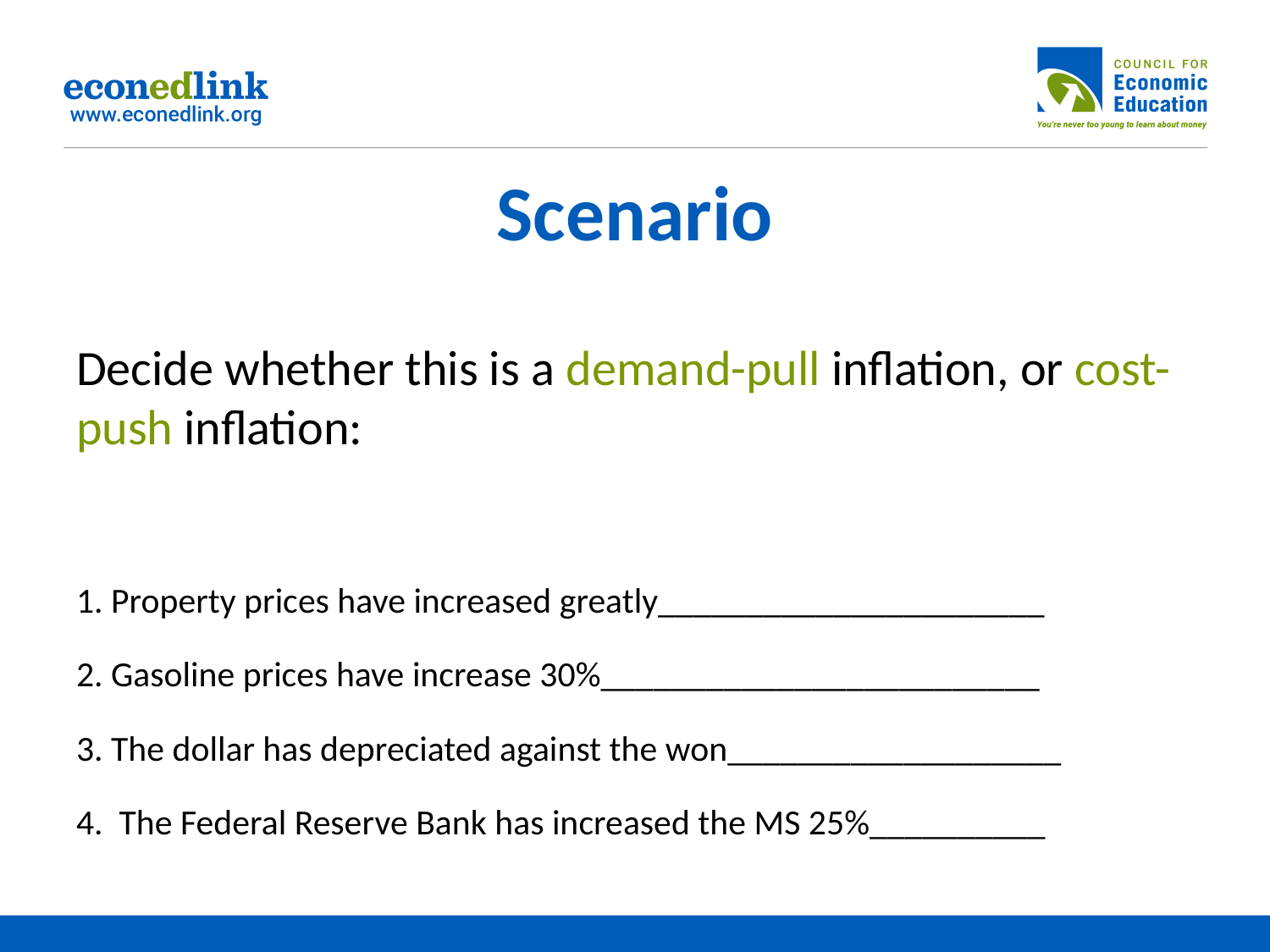

# Scenario
Decide whether this is a demand-pull inflation, or cost- push inflation:

1. Property prices have increased greatly______________________
2. Gasoline prices have increase 30%_________________________
3. The dollar has depreciated against the won___________________
4.  The Federal Reserve Bank has increased the MS 25%__________